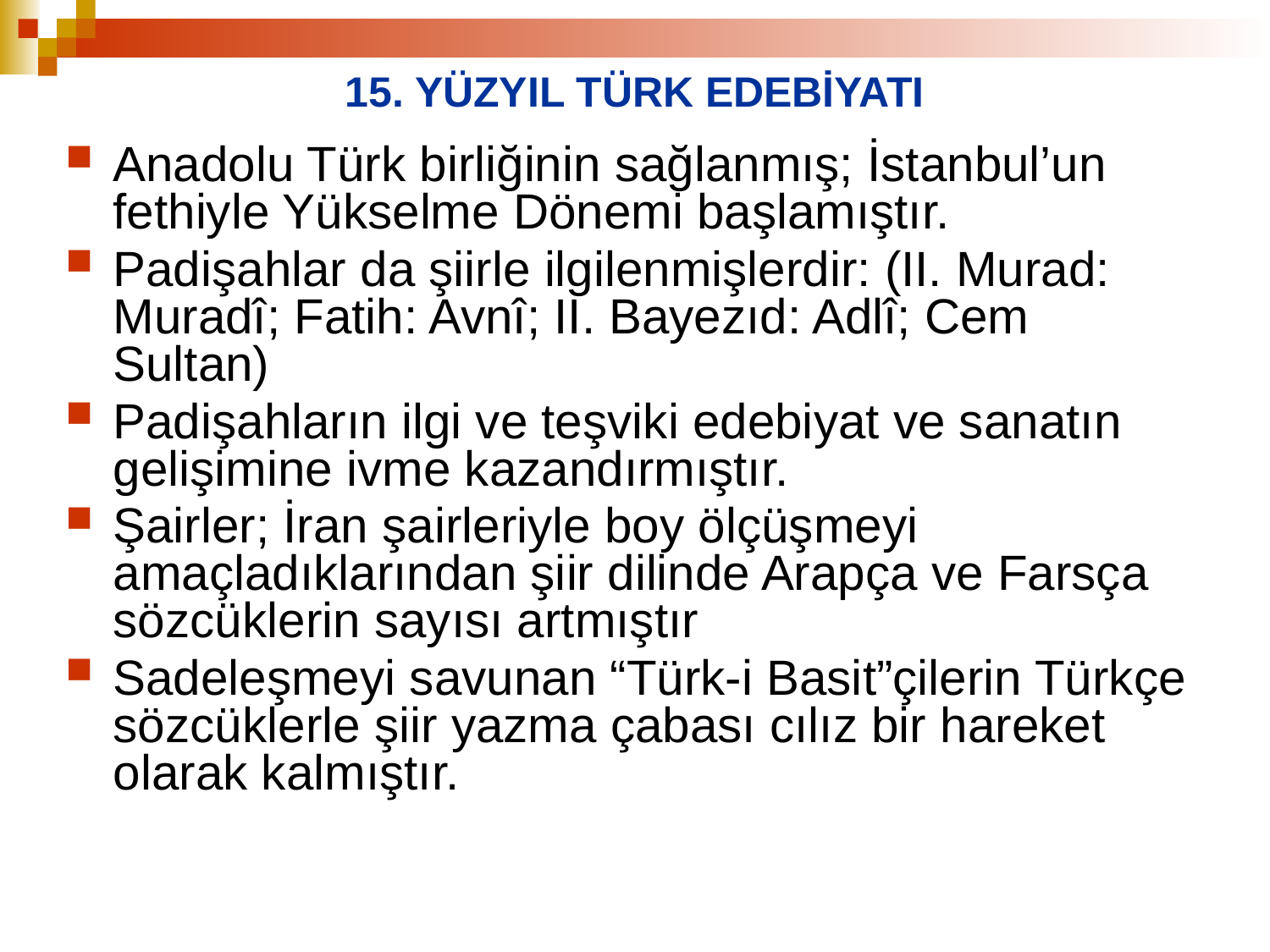

# 15. YÜZYIL TÜRK EDEBİYATI
Anadolu Türk birliğinin sağlanmış; İstanbul’un fethiyle Yükselme Dönemi başlamıştır.
Padişahlar da şiirle ilgilenmişlerdir: (II. Murad: Muradî; Fatih: Avnî; II. Bayezıd: Adlî; Cem Sultan)
Padişahların ilgi ve teşviki edebiyat ve sanatın gelişimine ivme kazandırmıştır.
Şairler; İran şairleriyle boy ölçüşmeyi amaçladıklarından şiir dilinde Arapça ve Farsça sözcüklerin sayısı artmıştır
Sadeleşmeyi savunan “Türk-i Basit”çilerin Türkçe sözcüklerle şiir yazma çabası cılız bir hareket olarak kalmıştır.